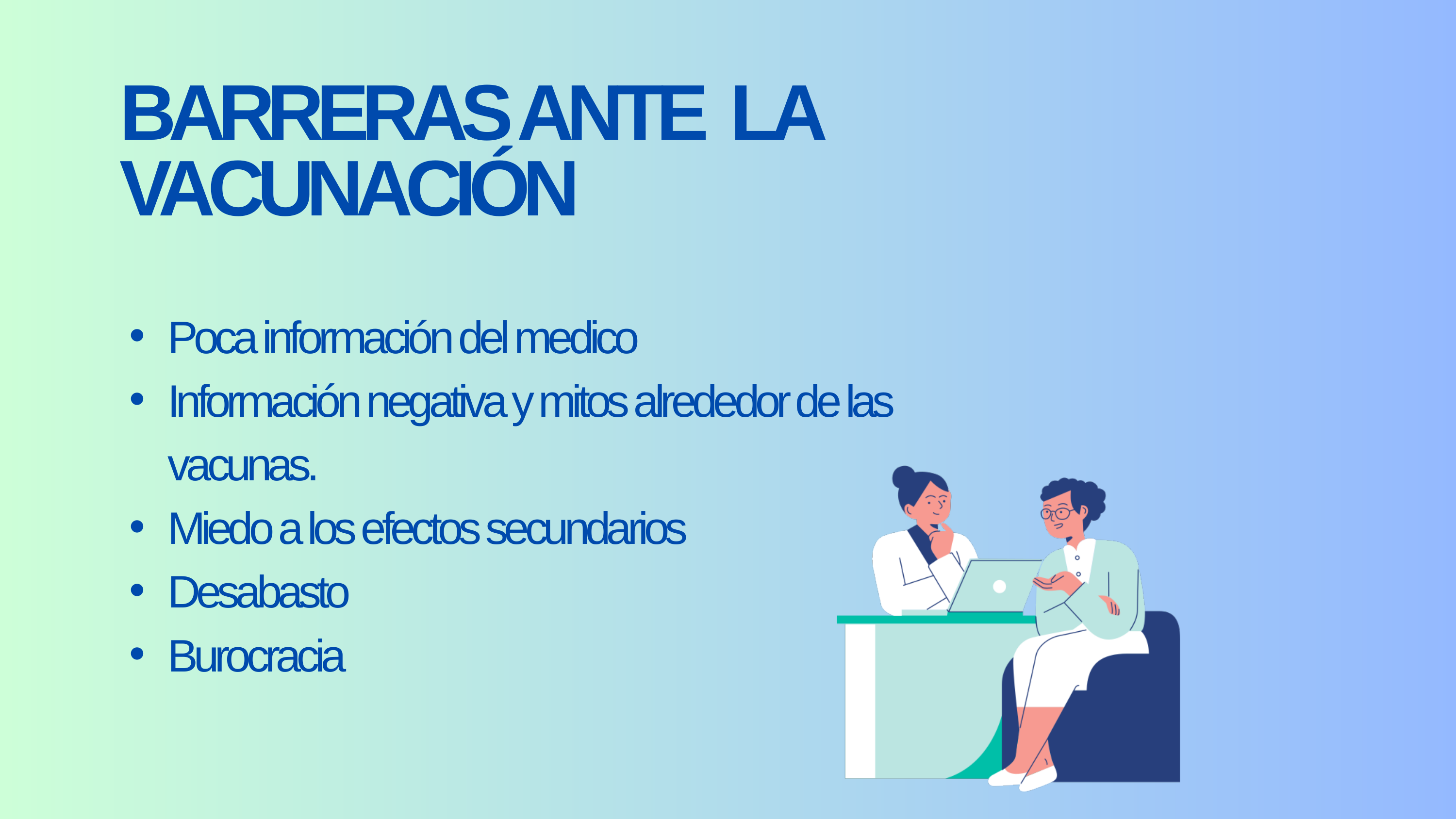

BARRERAS ANTE  LA VACUNACIÓN
Poca información del medico
Información negativa y mitos alrededor de las vacunas.
Miedo a los efectos secundarios
Desabasto
Burocracia